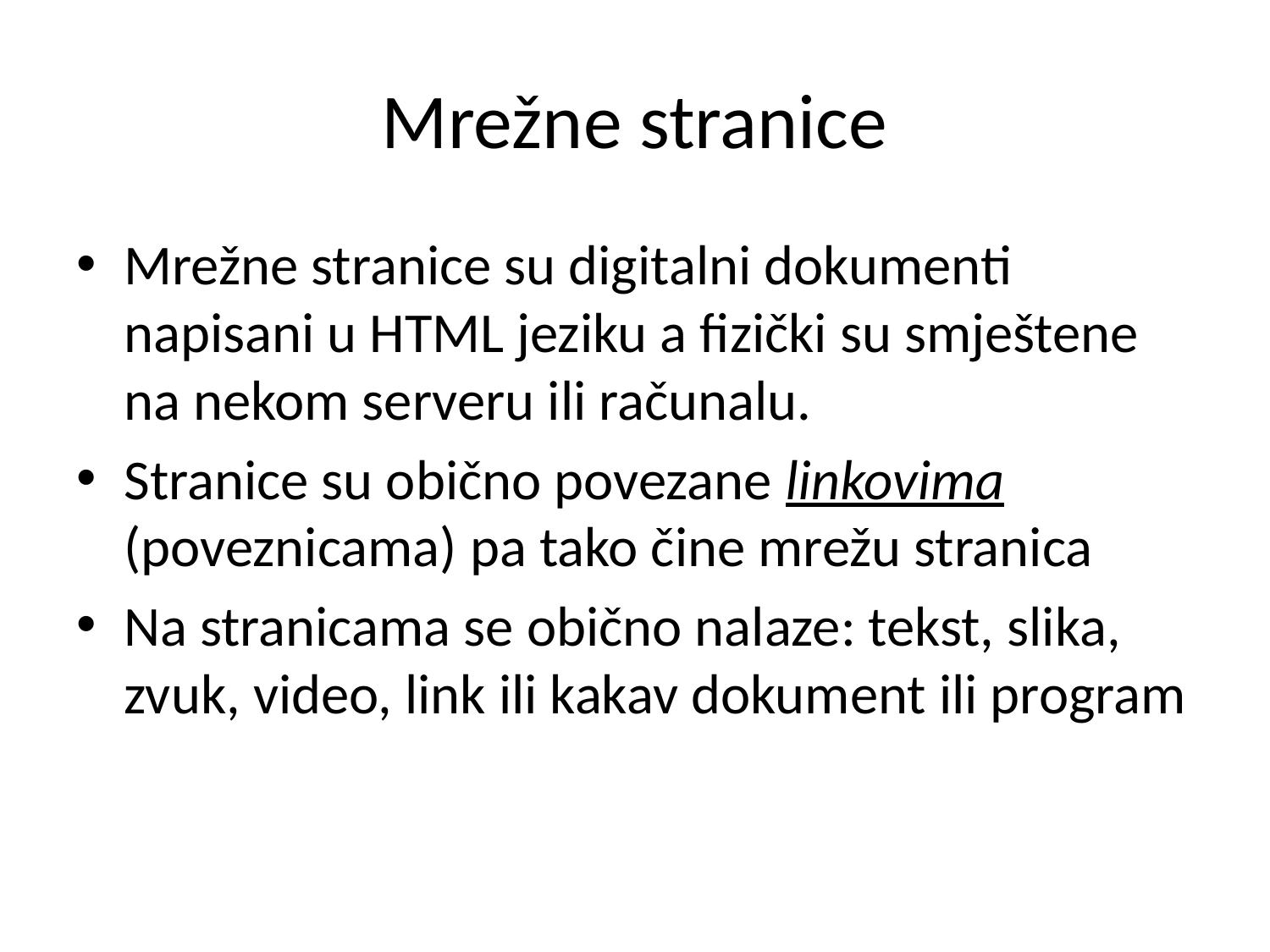

# Mrežne stranice
Mrežne stranice su digitalni dokumenti napisani u HTML jeziku a fizički su smještene na nekom serveru ili računalu.
Stranice su obično povezane linkovima (poveznicama) pa tako čine mrežu stranica
Na stranicama se obično nalaze: tekst, slika, zvuk, video, link ili kakav dokument ili program